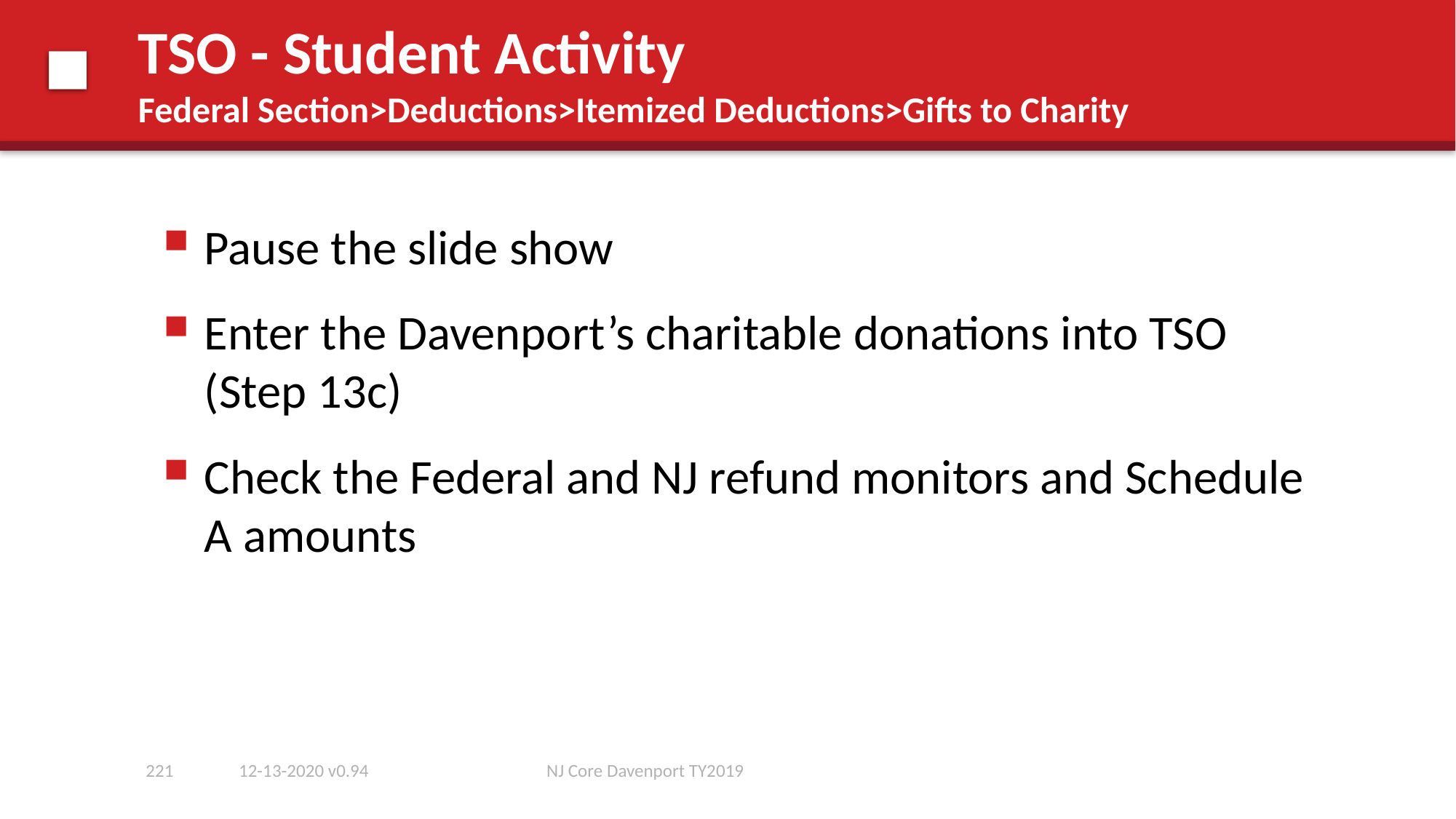

# TSO - Student Activity Federal Section>Deductions>Itemized Deductions>Gifts to Charity
Pause the slide show
Enter the Davenport’s charitable donations into TSO (Step 13c)
Check the Federal and NJ refund monitors and Schedule A amounts
221
12-13-2020 v0.94
NJ Core Davenport TY2019